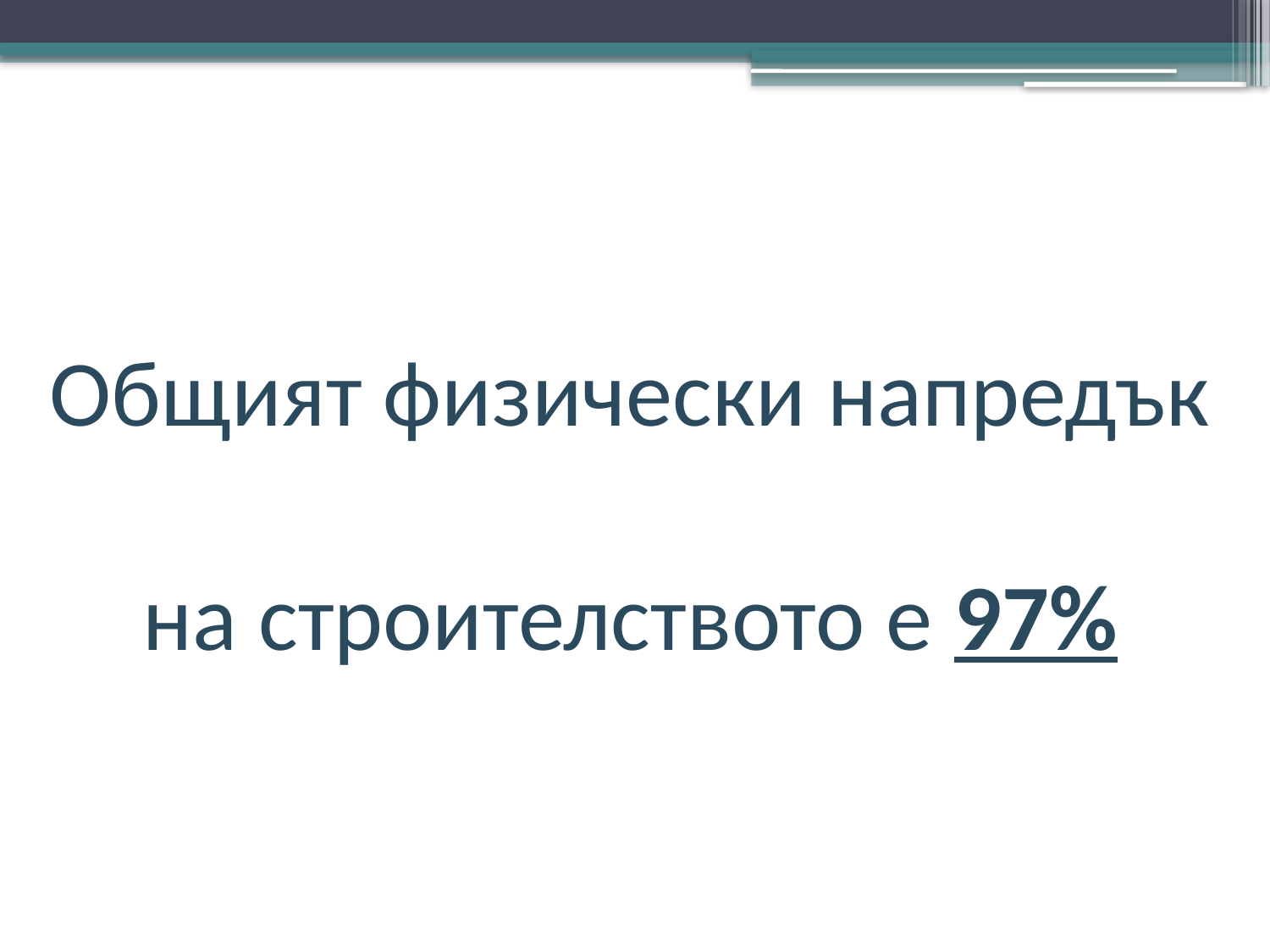

Общият физически напредък
на строителството е 97%